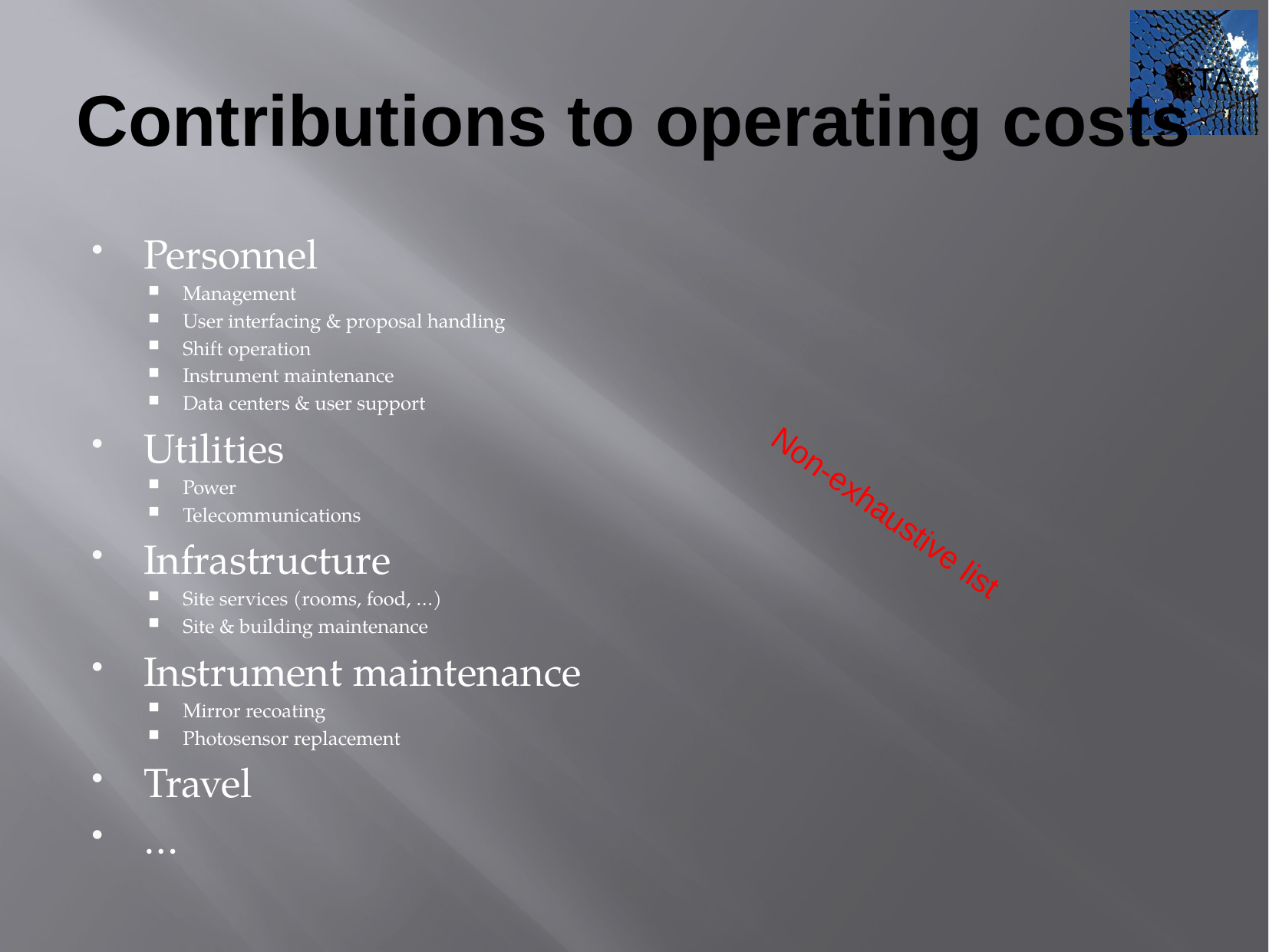

# Contributions to operating costs
Personnel
Management
User interfacing & proposal handling
Shift operation
Instrument maintenance
Data centers & user support
Utilities
Power
Telecommunications
Infrastructure
Site services (rooms, food, …)
Site & building maintenance
Instrument maintenance
Mirror recoating
Photosensor replacement
Travel
…
Non-exhaustive list